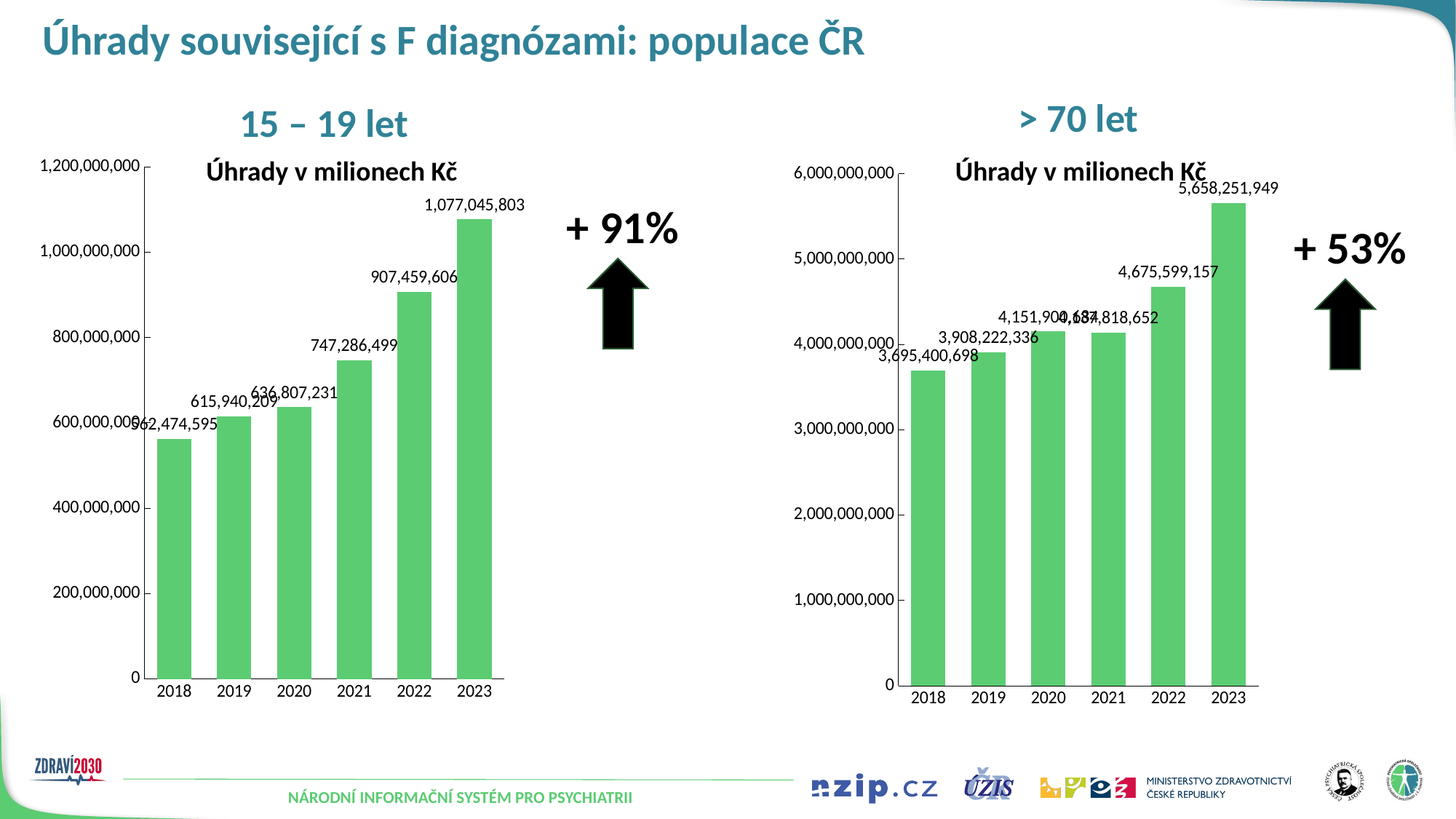

# Úhrady související s F diagnózami: populace ČR
> 70 let
15 – 19 let

### Chart

| Category | Náklady související s F diagnózami |
|---|---|
| 2018 | 562474595.05 |
| 2019 | 615940208.52 |
| 2020 | 636807230.7025 |
| 2021 | 747286498.505 |
| 2022 | 907459605.982 |
| 2023 | 1077045802.696 |
Úhrady v milionech Kč
Úhrady v milionech Kč

### Chart

| Category | Náklady související s F diagnózami |
|---|---|
| 2018 | 3695400698.47 |
| 2019 | 3908222336.0 |
| 2020 | 4151900684.2075 |
| 2021 | 4137818651.62 |
| 2022 | 4675599157.072 |
| 2023 | 5658251949.198 |
+ 91%
+ 53%